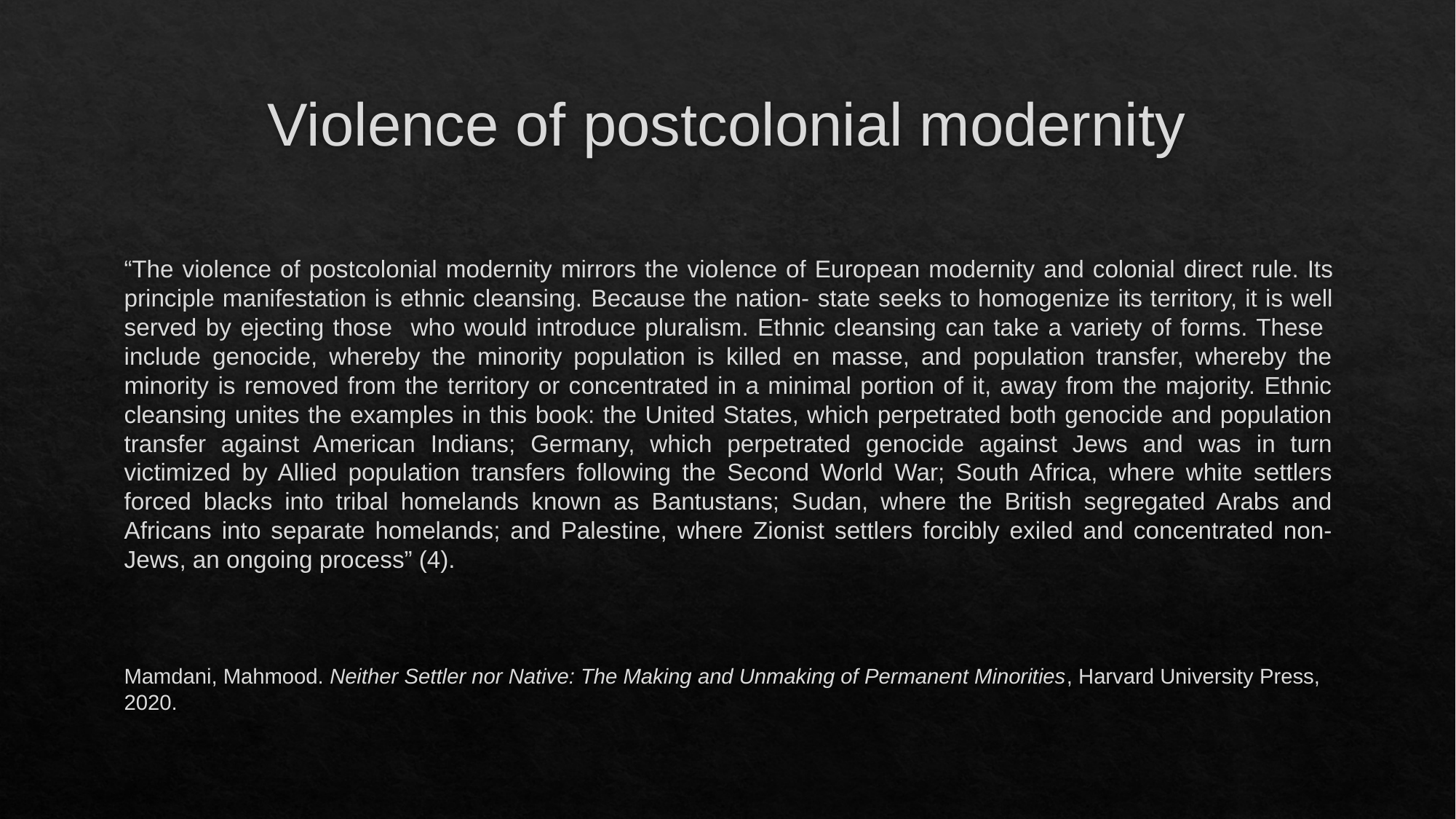

# Vio­lence of postcolonial modernity
“The vio­lence of postcolonial modernity mirrors the vio­lence of Eu­ro­pean modernity and colonial direct rule. Its princi­ple manifestation is ethnic cleansing. ­Because the nation-­ state seeks to homogenize its territory, it is well served by ejecting those ­ who would introduce pluralism. Ethnic cleansing can take a variety of forms. These ­ include genocide, whereby the minority population is killed en masse, and population transfer, whereby the minority is removed from the territory or concentrated in a minimal portion of it, away from the majority. Ethnic cleansing unites the examples in this book: the United States, which perpetrated both genocide and population transfer against American Indians; Germany, which perpetrated genocide against Jews and was in turn victimized by Allied population transfers following the Second World War; South Africa, where white settlers forced blacks into tribal homelands known as Bantustans; Sudan, where the British segregated Arabs and Africans into separate homelands; and Palestine, where Zionist settlers forcibly exiled and concentrated non-­Jews, an ongoing pro­cess” (4).

Mamdani, Mahmood. Neither Settler nor Native: The Making and Unmaking of Permanent Minorities, Harvard University Press, 2020.